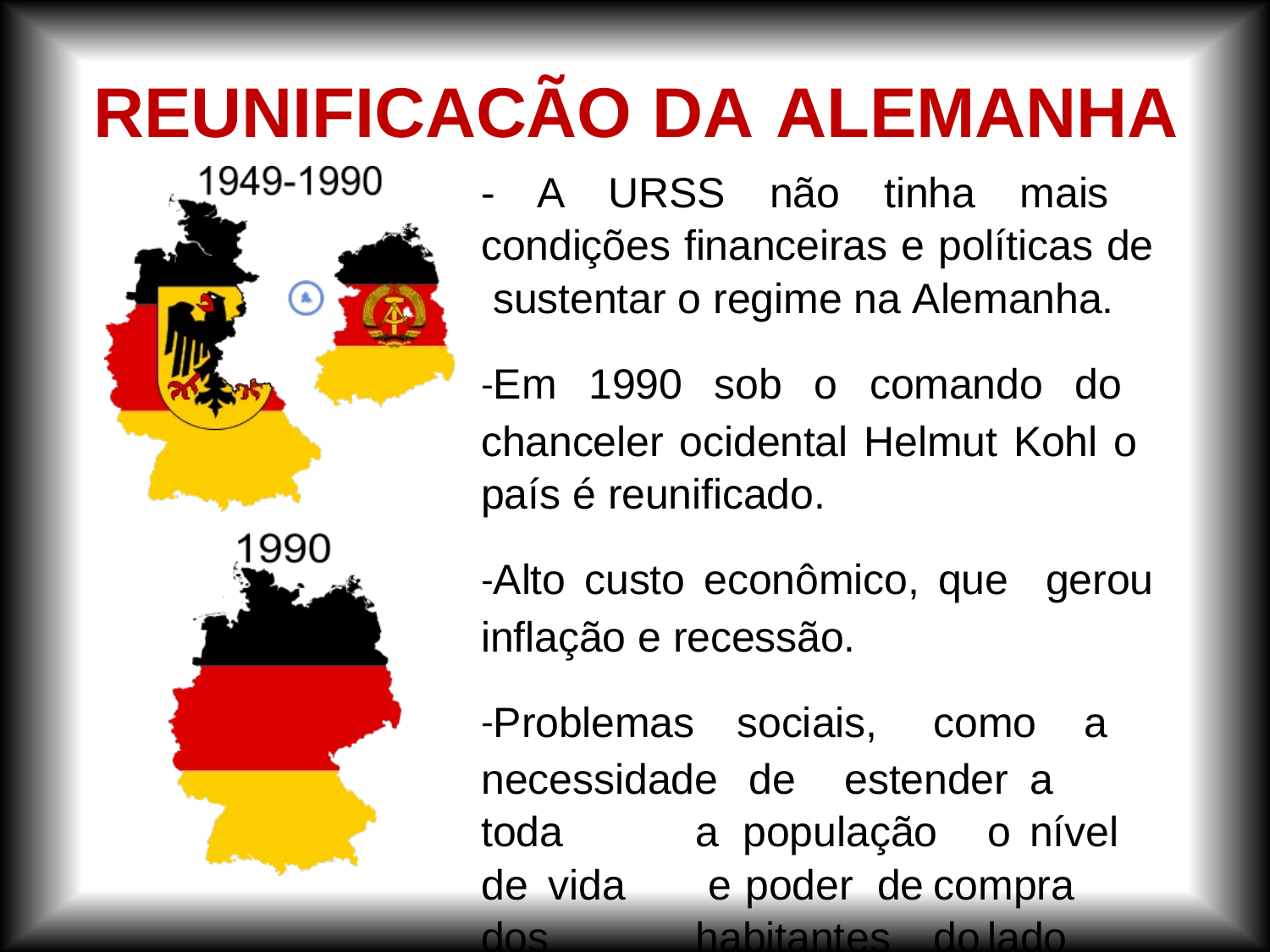

# REUNIFICACÃO DA	ALEMANHA
- A URSS não tinha mais  condições financeiras e políticas de  sustentar o regime na Alemanha.
-Em 1990 sob o comando do  chanceler ocidental Helmut Kohl o  país é reunificado.
-Alto custo econômico, que  gerou inflação e recessão.
-Problemas			sociais,		como			a  necessidade	 de		estender	a	toda	a  população	o	nível	de	vida		e		poder  de	compra		dos	habitantes		do	lado  ocidental.